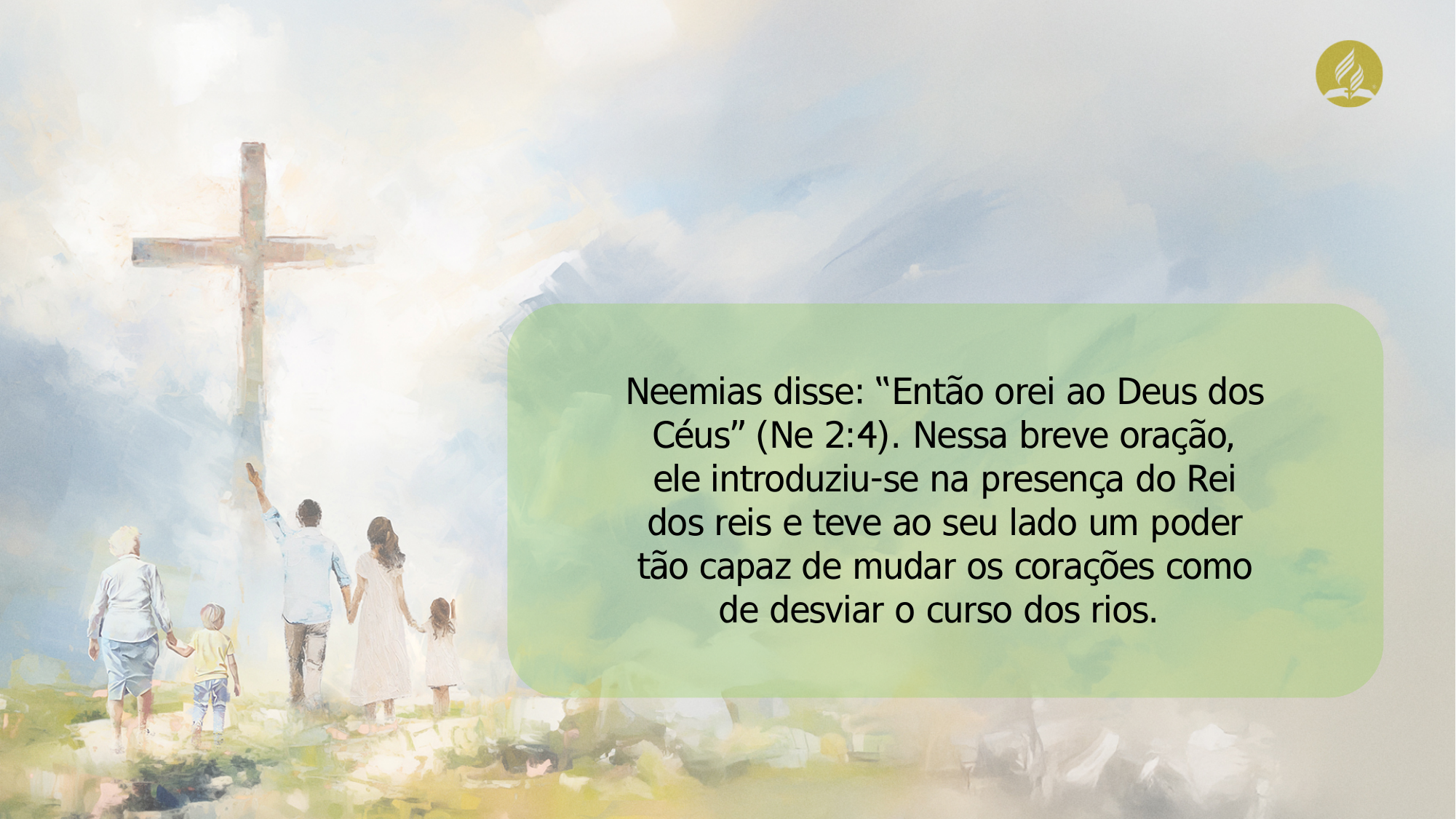

Neemias disse: “Então orei ao Deus dos Céus” (Ne 2:4). Nessa breve oração, ele introduziu-se na presença do Rei dos reis e teve ao seu lado um poder tão capaz de mudar os corações como de desviar o curso dos rios.